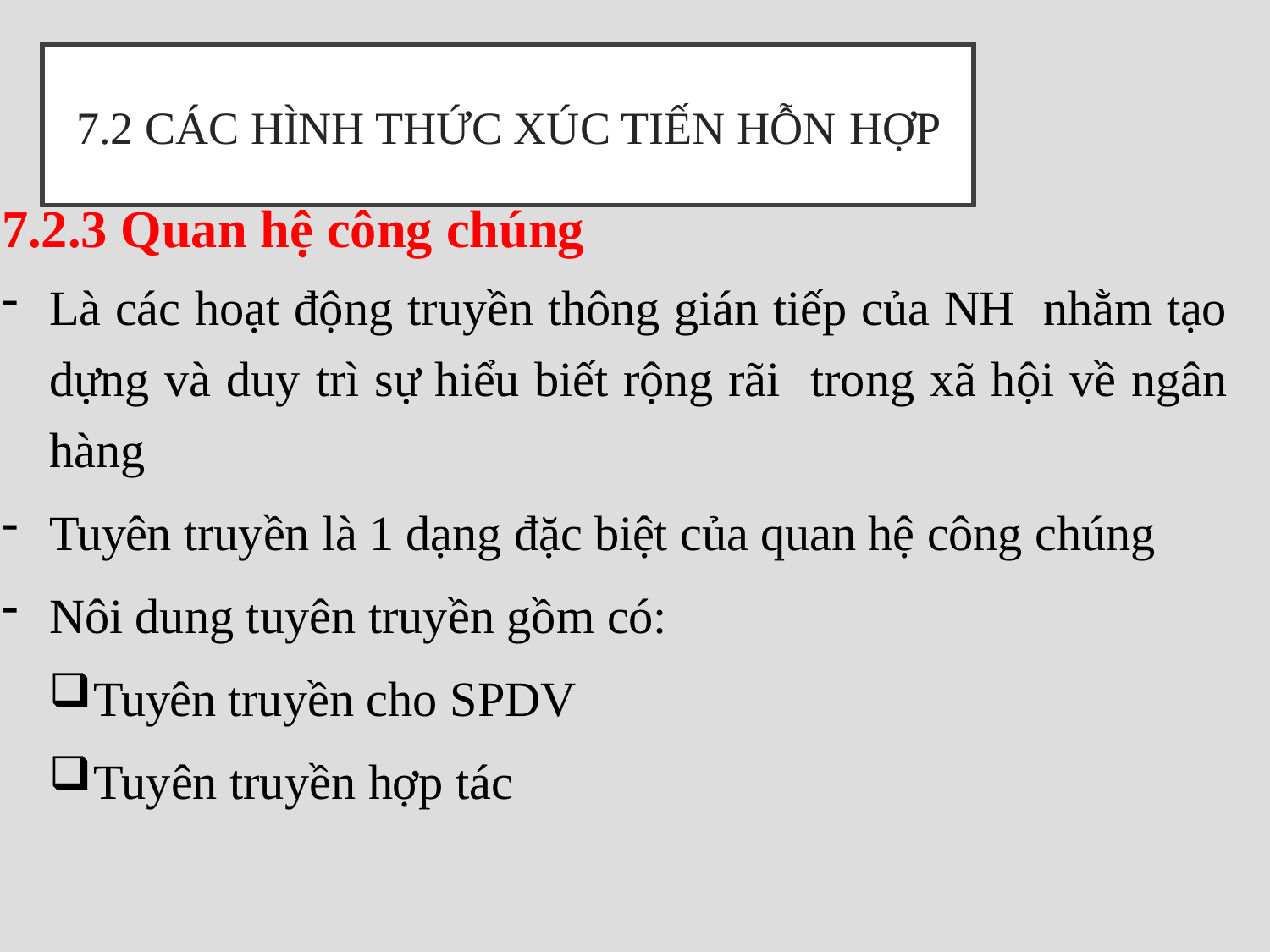

# 7.2 Các hình thức xúc tiến hỗn hợp
7.2.3 Quan hệ công chúng
Là các hoạt động truyền thông gián tiếp của NH  nhằm tạo dựng và duy trì sự hiểu biết rộng rãi  trong xã hội về ngân hàng
Tuyên truyền là 1 dạng đặc biệt của quan hệ công chúng
Nôi dung tuyên truyền gồm có:
Tuyên truyền cho SPDV
Tuyên truyền hợp tác